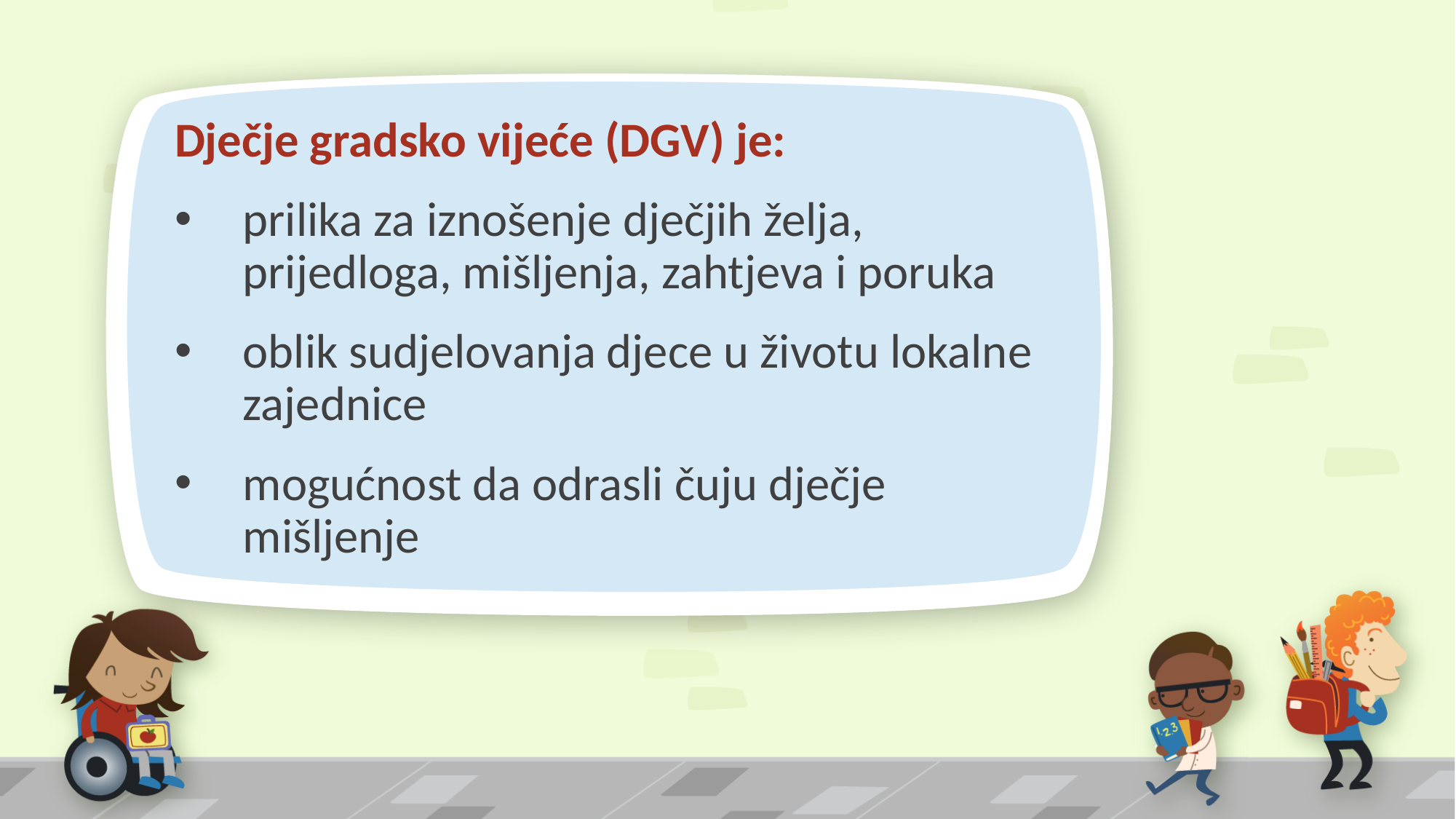

Dječje gradsko vijeće (DGV) je:
prilika za iznošenje dječjih želja, prijedloga, mišljenja, zahtjeva i poruka
oblik sudjelovanja djece u životu lokalne zajednice
mogućnost da odrasli čuju dječje mišljenje